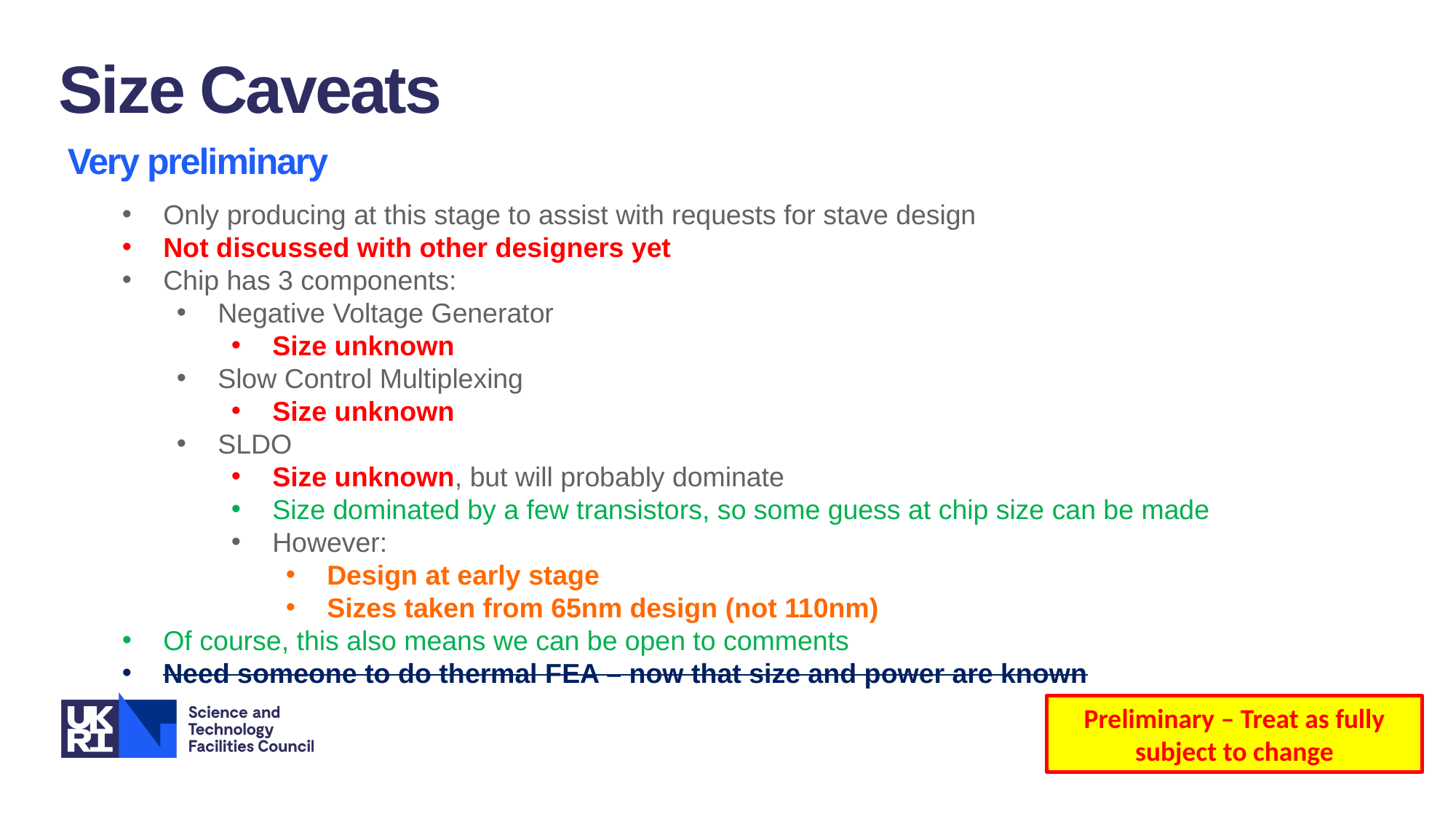

Size Caveats
Very preliminary
Only producing at this stage to assist with requests for stave design
Not discussed with other designers yet
Chip has 3 components:
Negative Voltage Generator
Size unknown
Slow Control Multiplexing
Size unknown
SLDO
Size unknown, but will probably dominate
Size dominated by a few transistors, so some guess at chip size can be made
However:
Design at early stage
Sizes taken from 65nm design (not 110nm)
Of course, this also means we can be open to comments
Need someone to do thermal FEA – now that size and power are known

Preliminary – Treat as fully subject to change